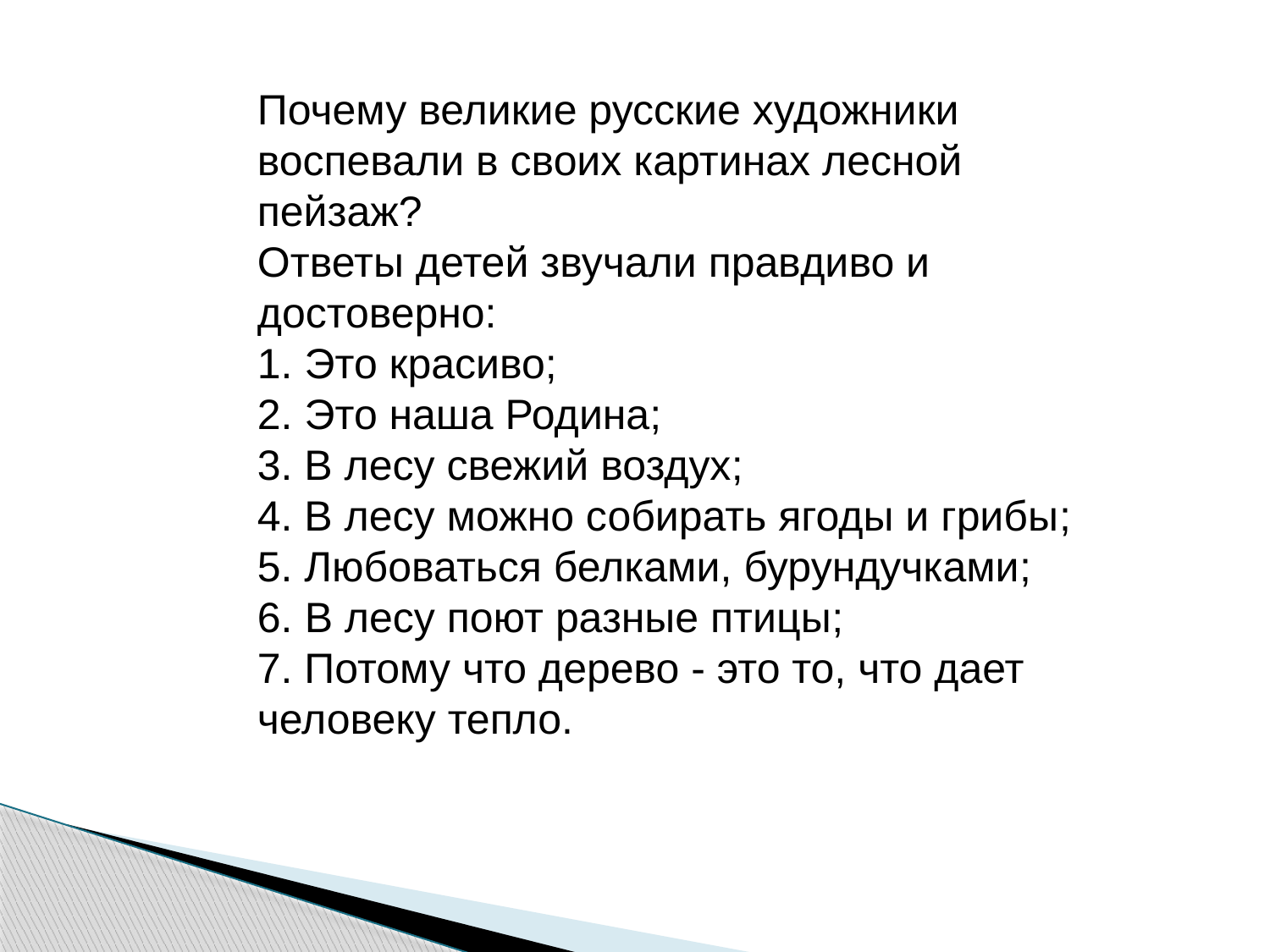

Почему великие русские художники воспевали в своих картинах лесной пейзаж?
Ответы детей звучали правдиво и достоверно:
1. Это красиво;
2. Это наша Родина;
3. В лесу свежий воздух;
4. В лесу можно собирать ягоды и грибы;
5. Любоваться белками, бурундучками;
6. В лесу поют разные птицы;
7. Потому что дерево - это то, что дает человеку тепло.